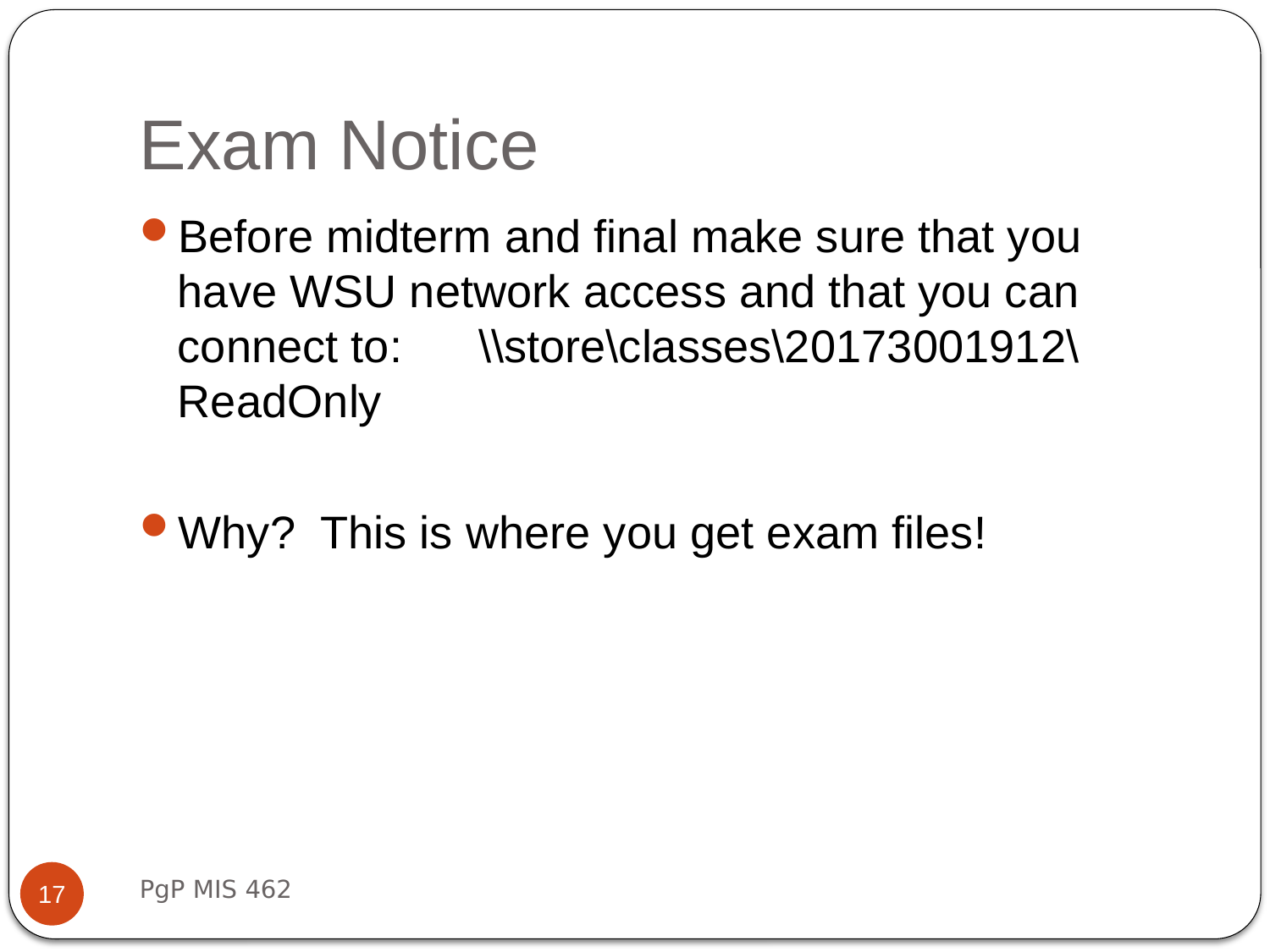

# Exam Notice
Before midterm and final make sure that you have WSU network access and that you can connect to:      \\store\classes\20173001912\ReadOnly

Why?  This is where you get exam files!
PgP MIS 462
17